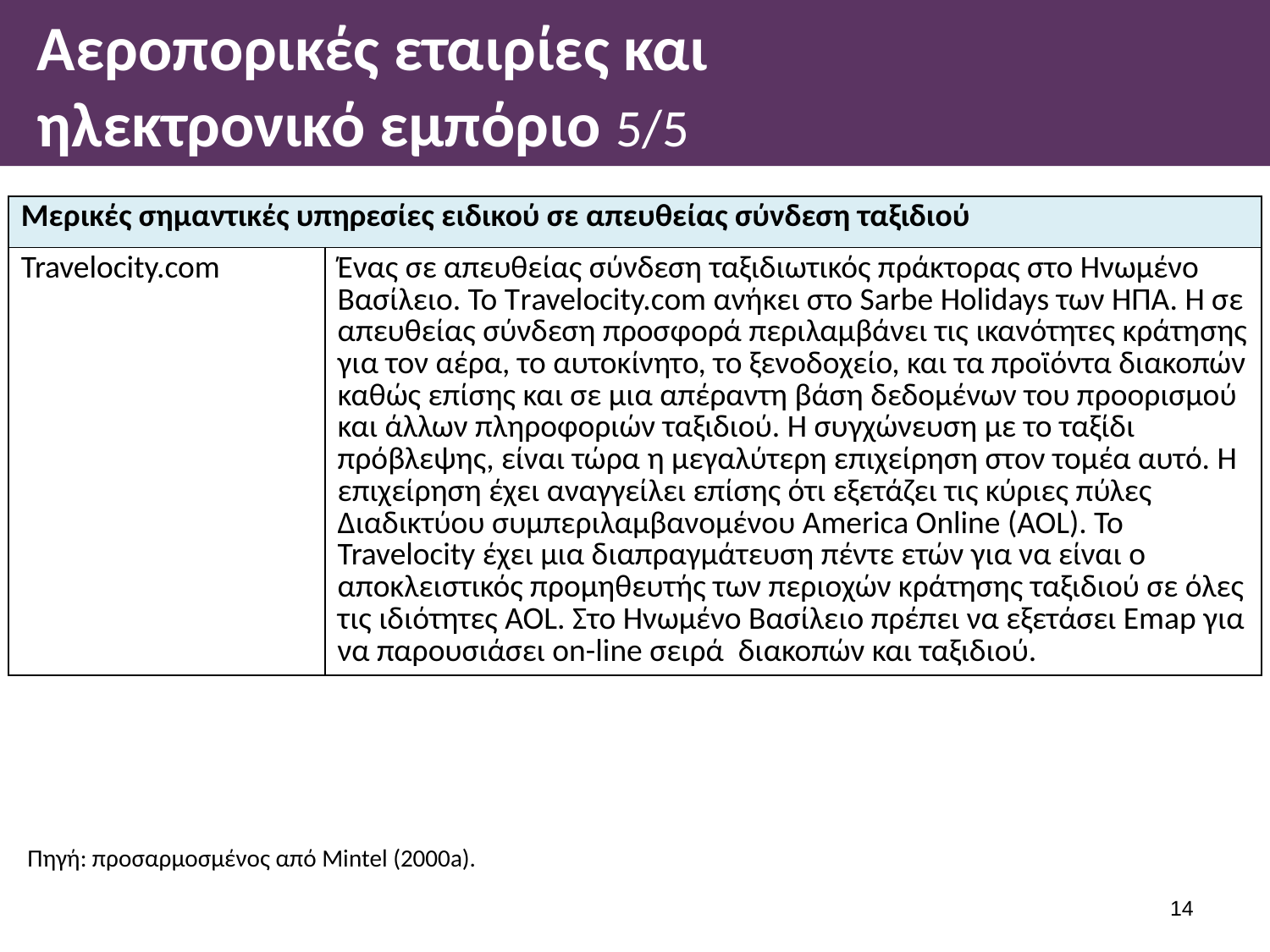

# Αεροπορικές εταιρίες και ηλεκτρονικό εμπόριο 5/5
| Μερικές σημαντικές υπηρεσίες ειδικού σε απευθείας σύνδεση ταξιδιού |  |
| --- | --- |
| Travelocity.com | Ένας σε απευθείας σύνδεση ταξιδιωτικός πράκτορας στο Ηνωμένο Βασίλειο. Το Travelocity.com ανήκει στο Sarbe Holidays των ΗΠΑ. Η σε απευθείας σύνδεση προσφορά περιλαμβάνει τις ικανότητες κράτησης για τον αέρα, το αυτοκίνητο, το ξενοδοχείο, και τα προϊόντα διακοπών καθώς επίσης και σε μια απέραντη βάση δεδομένων του προορισμού και άλλων πληροφοριών ταξιδιού. Η συγχώνευση με το ταξίδι πρόβλεψης, είναι τώρα η μεγαλύτερη επιχείρηση στον τομέα αυτό. Η επιχείρηση έχει αναγγείλει επίσης ότι εξετάζει τις κύριες πύλες Διαδικτύου συμπεριλαμβανομένου America Online (AOL). Το Travelocity έχει μια διαπραγμάτευση πέντε ετών για να είναι ο αποκλειστικός προμηθευτής των περιοχών κράτησης ταξιδιού σε όλες τις ιδιότητες AOL. Στο Ηνωμένο Βασίλειο πρέπει να εξετάσει Emap για να παρουσιάσει on-line σειρά διακοπών και ταξιδιού. |
Πηγή: προσαρμοσμένος από Mintel (2000a).
14